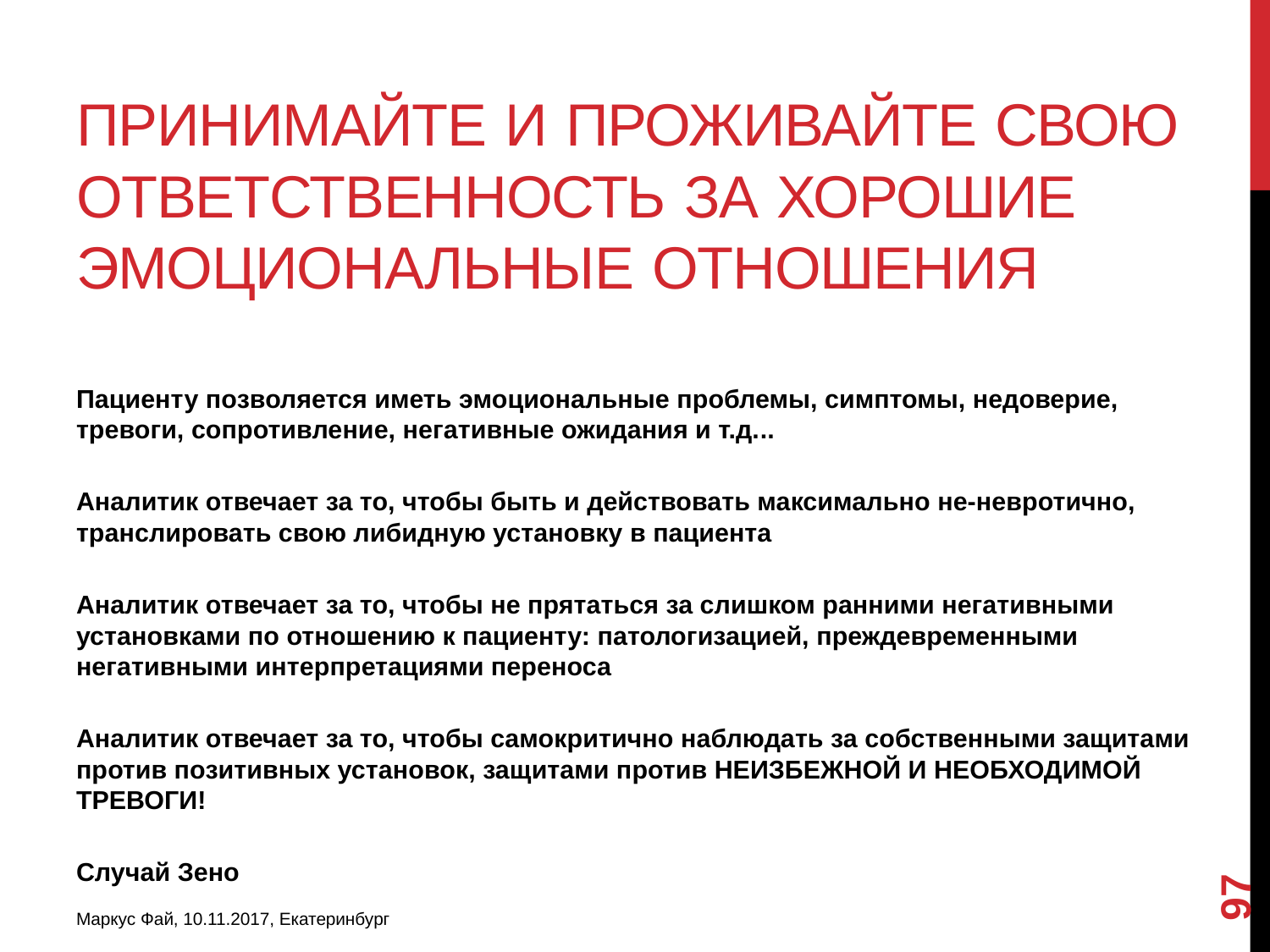

# Принимайте и проживайте свою ответственность за хорошие эмоциональные отношения

Пациенту позволяется иметь эмоциональные проблемы, симптомы, недоверие, тревоги, сопротивление, негативные ожидания и т.д...

Аналитик отвечает за то, чтобы быть и действовать максимально не-невротично, транслировать свою либидную установку в пациента

Аналитик отвечает за то, чтобы не прятаться за слишком ранними негативными установками по отношению к пациенту: патологизацией, преждевременными негативными интерпретациями переноса

Аналитик отвечает за то, чтобы самокритично наблюдать за собственными защитами против позитивных установок, защитами против НЕИЗБЕЖНОЙ И НЕОБХОДИМОЙ ТРЕВОГИ!

Случай Зено
97
Маркус Фай, 10.11.2017, Екатеринбург